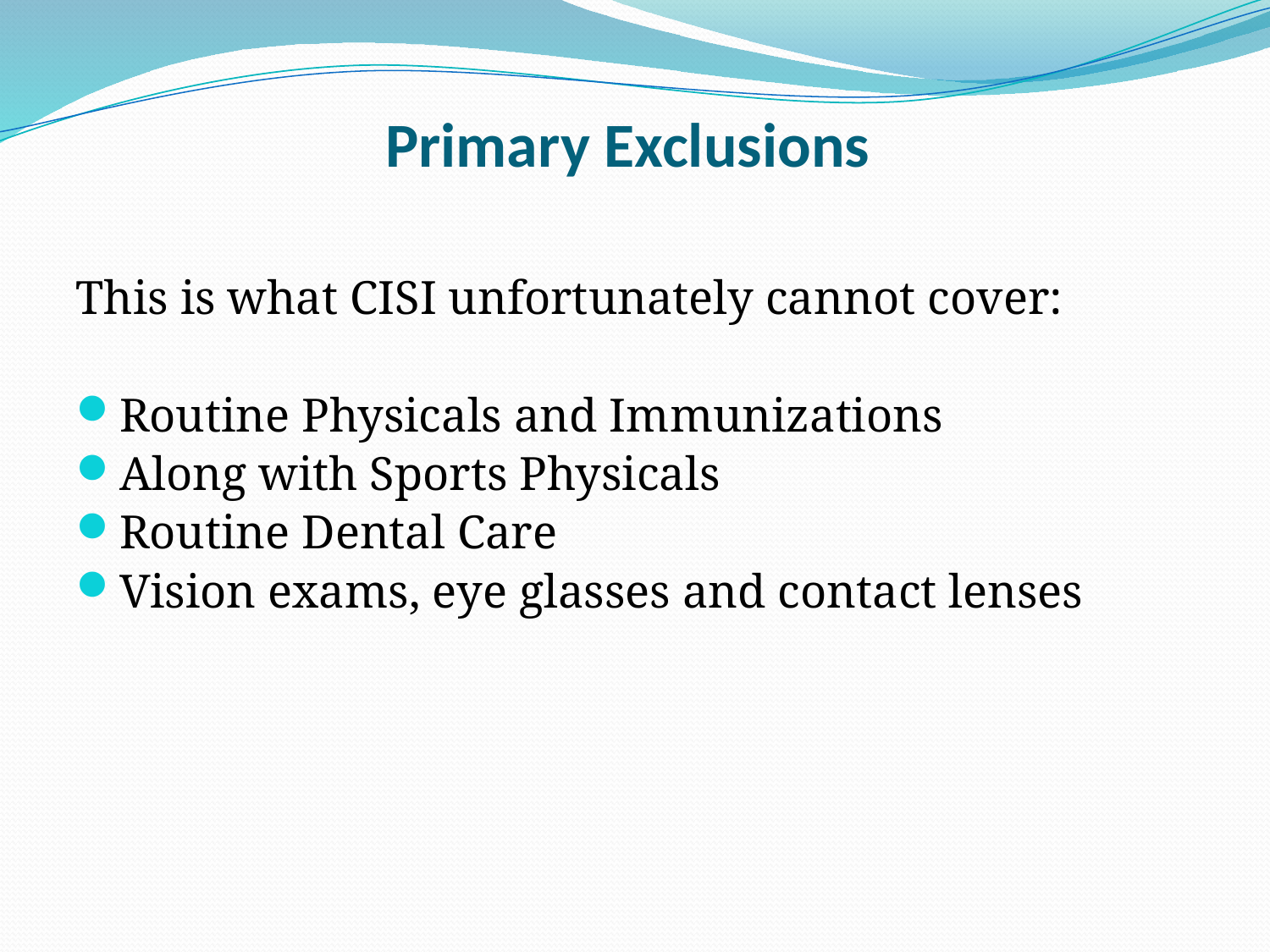

# Primary Exclusions
This is what CISI unfortunately cannot cover:

Routine Physicals and Immunizations
Along with Sports Physicals
Routine Dental Care
Vision exams, eye glasses and contact lenses